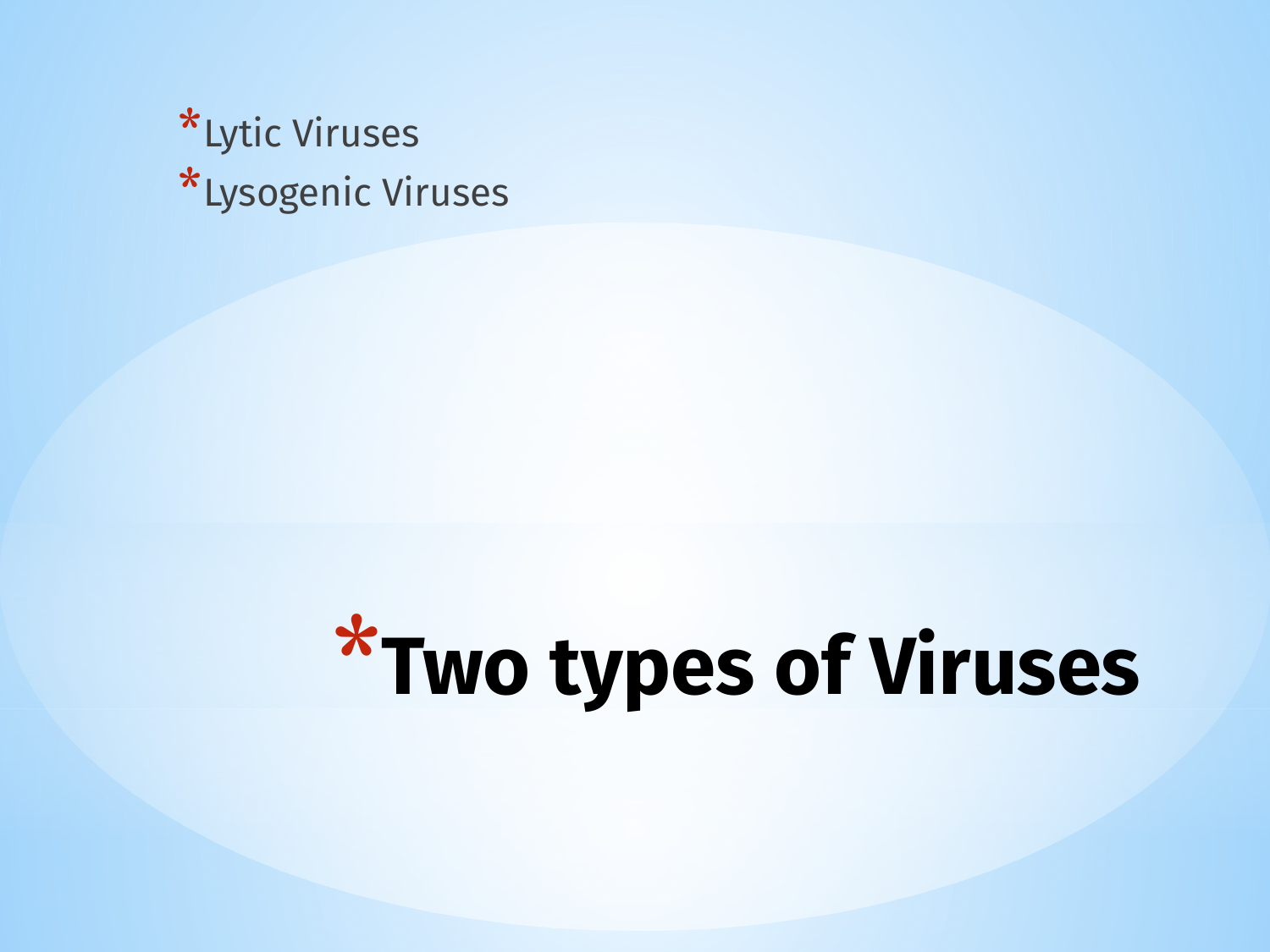

Lytic Viruses
Lysogenic Viruses
# Two types of Viruses